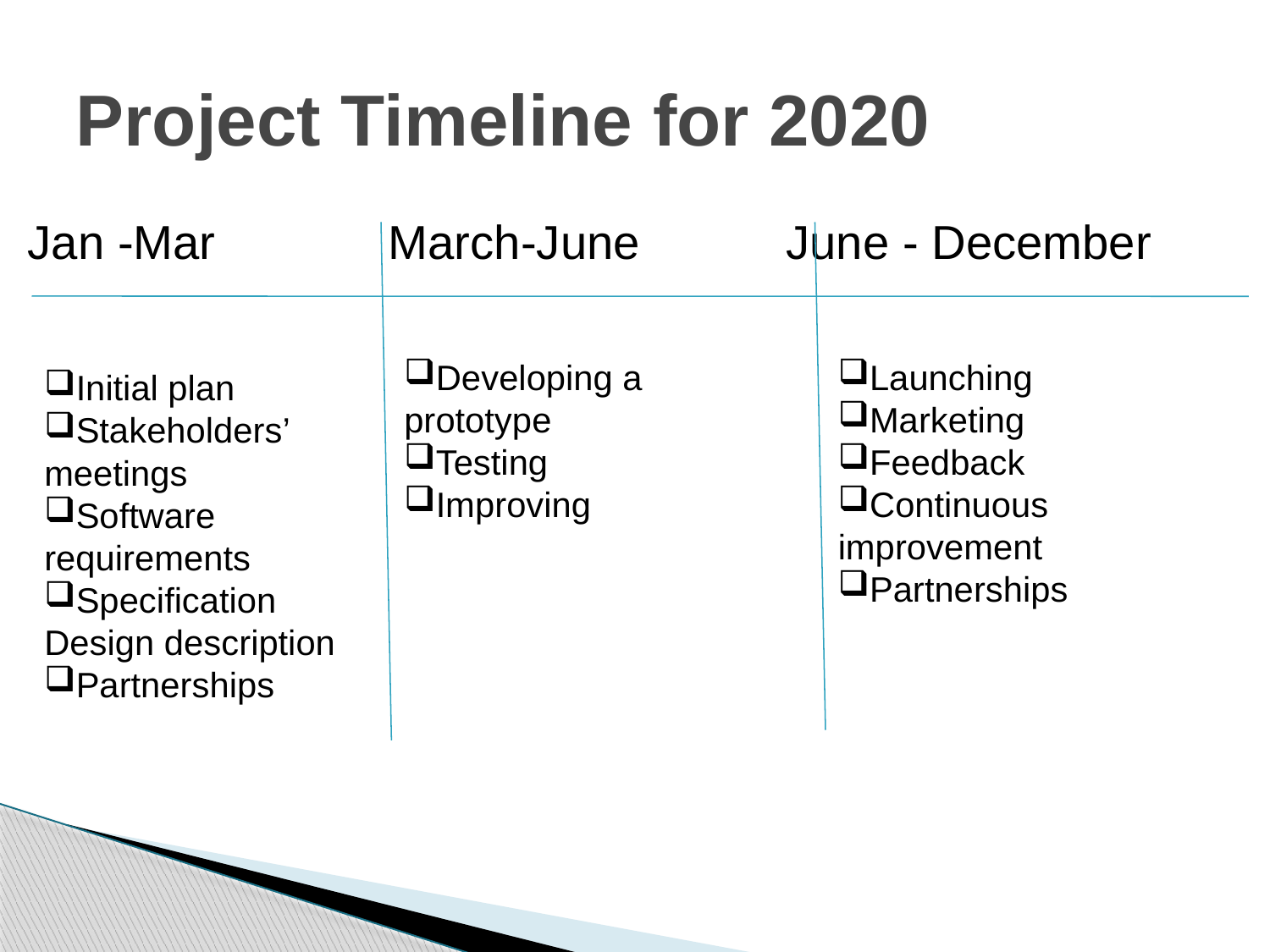

# Project Timeline for 2020
Jan -Mar             March-June           June - December
Developing a          prototype
Testing
Improving
Launching
Marketing
Feedback
Continuous improvement
Partnerships
Initial plan
Stakeholders’ meetings
Software requirements
Specification
Design description
Partnerships